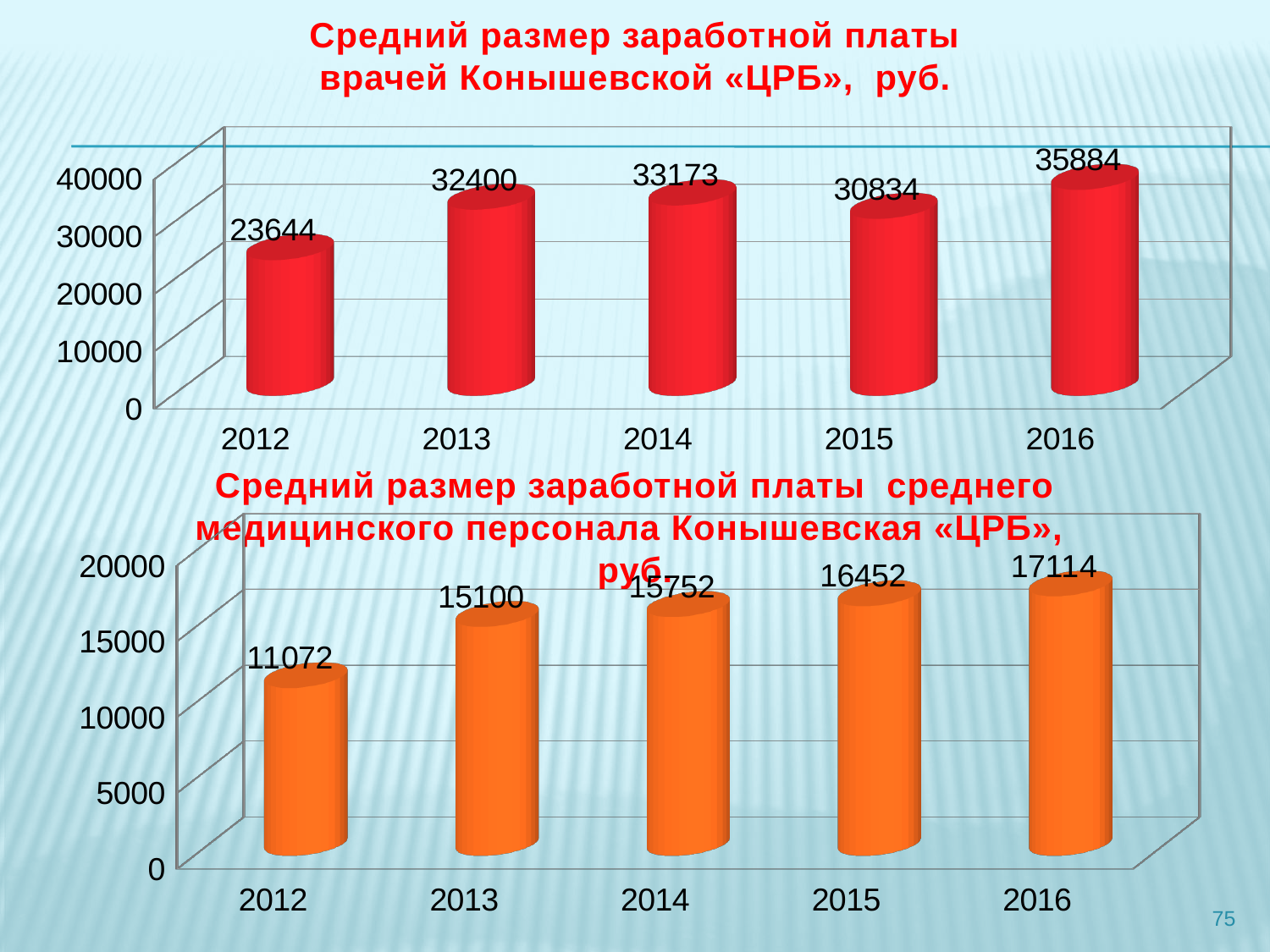

Средний размер заработной платы
врачей Конышевской «ЦРБ»,  руб.
#

[unsupported chart]

Средний размер заработной платы  среднего медицинского персонала Конышевская «ЦРБ»,  руб.

[unsupported chart]

75